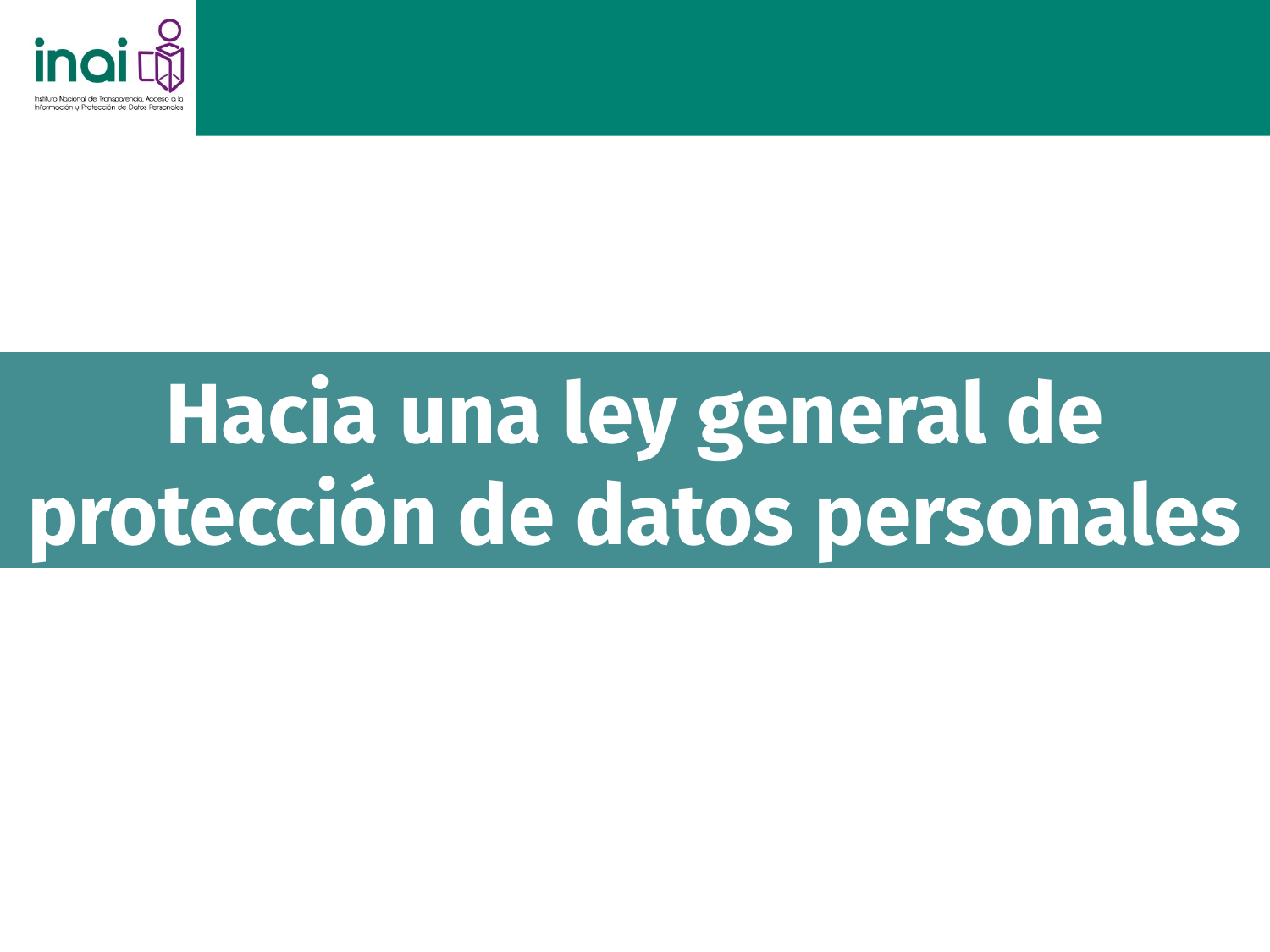

Hacia una ley general de protección de datos personales